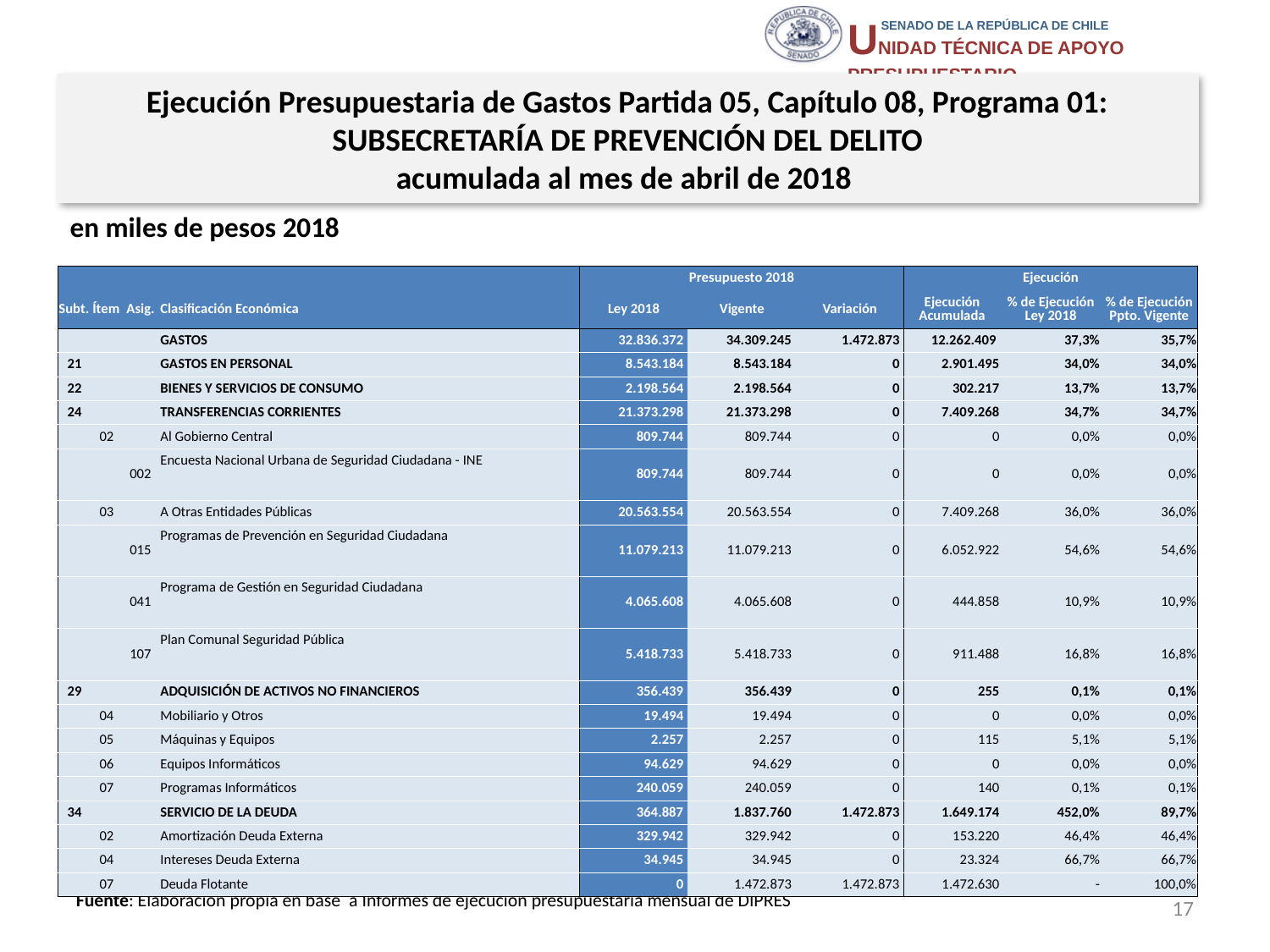

Ejecución Presupuestaria de Gastos Partida 05, Capítulo 08, Programa 01:
SUBSECRETARÍA DE PREVENCIÓN DEL DELITO
acumulada al mes de abril de 2018
en miles de pesos 2018
|  |  |  |  | Presupuesto 2018 |  |  | Ejecución |  |  |
| --- | --- | --- | --- | --- | --- | --- | --- | --- | --- |
| Subt. | Ítem | Asig. | Clasificación Económica | Ley 2018 | Vigente | Variación | Ejecución Acumulada | % de Ejecución Ley 2018 | % de Ejecución Ppto. Vigente |
|  |  |  | GASTOS | 32.836.372 | 34.309.245 | 1.472.873 | 12.262.409 | 37,3% | 35,7% |
| 21 |  |  | GASTOS EN PERSONAL | 8.543.184 | 8.543.184 | 0 | 2.901.495 | 34,0% | 34,0% |
| 22 |  |  | BIENES Y SERVICIOS DE CONSUMO | 2.198.564 | 2.198.564 | 0 | 302.217 | 13,7% | 13,7% |
| 24 |  |  | TRANSFERENCIAS CORRIENTES | 21.373.298 | 21.373.298 | 0 | 7.409.268 | 34,7% | 34,7% |
|  | 02 |  | Al Gobierno Central | 809.744 | 809.744 | 0 | 0 | 0,0% | 0,0% |
|  |  | 002 | Encuesta Nacional Urbana de Seguridad Ciudadana - INE | 809.744 | 809.744 | 0 | 0 | 0,0% | 0,0% |
|  | 03 |  | A Otras Entidades Públicas | 20.563.554 | 20.563.554 | 0 | 7.409.268 | 36,0% | 36,0% |
|  |  | 015 | Programas de Prevención en Seguridad Ciudadana | 11.079.213 | 11.079.213 | 0 | 6.052.922 | 54,6% | 54,6% |
|  |  | 041 | Programa de Gestión en Seguridad Ciudadana | 4.065.608 | 4.065.608 | 0 | 444.858 | 10,9% | 10,9% |
|  |  | 107 | Plan Comunal Seguridad Pública | 5.418.733 | 5.418.733 | 0 | 911.488 | 16,8% | 16,8% |
| 29 |  |  | ADQUISICIÓN DE ACTIVOS NO FINANCIEROS | 356.439 | 356.439 | 0 | 255 | 0,1% | 0,1% |
|  | 04 |  | Mobiliario y Otros | 19.494 | 19.494 | 0 | 0 | 0,0% | 0,0% |
|  | 05 |  | Máquinas y Equipos | 2.257 | 2.257 | 0 | 115 | 5,1% | 5,1% |
|  | 06 |  | Equipos Informáticos | 94.629 | 94.629 | 0 | 0 | 0,0% | 0,0% |
|  | 07 |  | Programas Informáticos | 240.059 | 240.059 | 0 | 140 | 0,1% | 0,1% |
| 34 |  |  | SERVICIO DE LA DEUDA | 364.887 | 1.837.760 | 1.472.873 | 1.649.174 | 452,0% | 89,7% |
|  | 02 |  | Amortización Deuda Externa | 329.942 | 329.942 | 0 | 153.220 | 46,4% | 46,4% |
|  | 04 |  | Intereses Deuda Externa | 34.945 | 34.945 | 0 | 23.324 | 66,7% | 66,7% |
|  | 07 |  | Deuda Flotante | 0 | 1.472.873 | 1.472.873 | 1.472.630 | - | 100,0% |
17